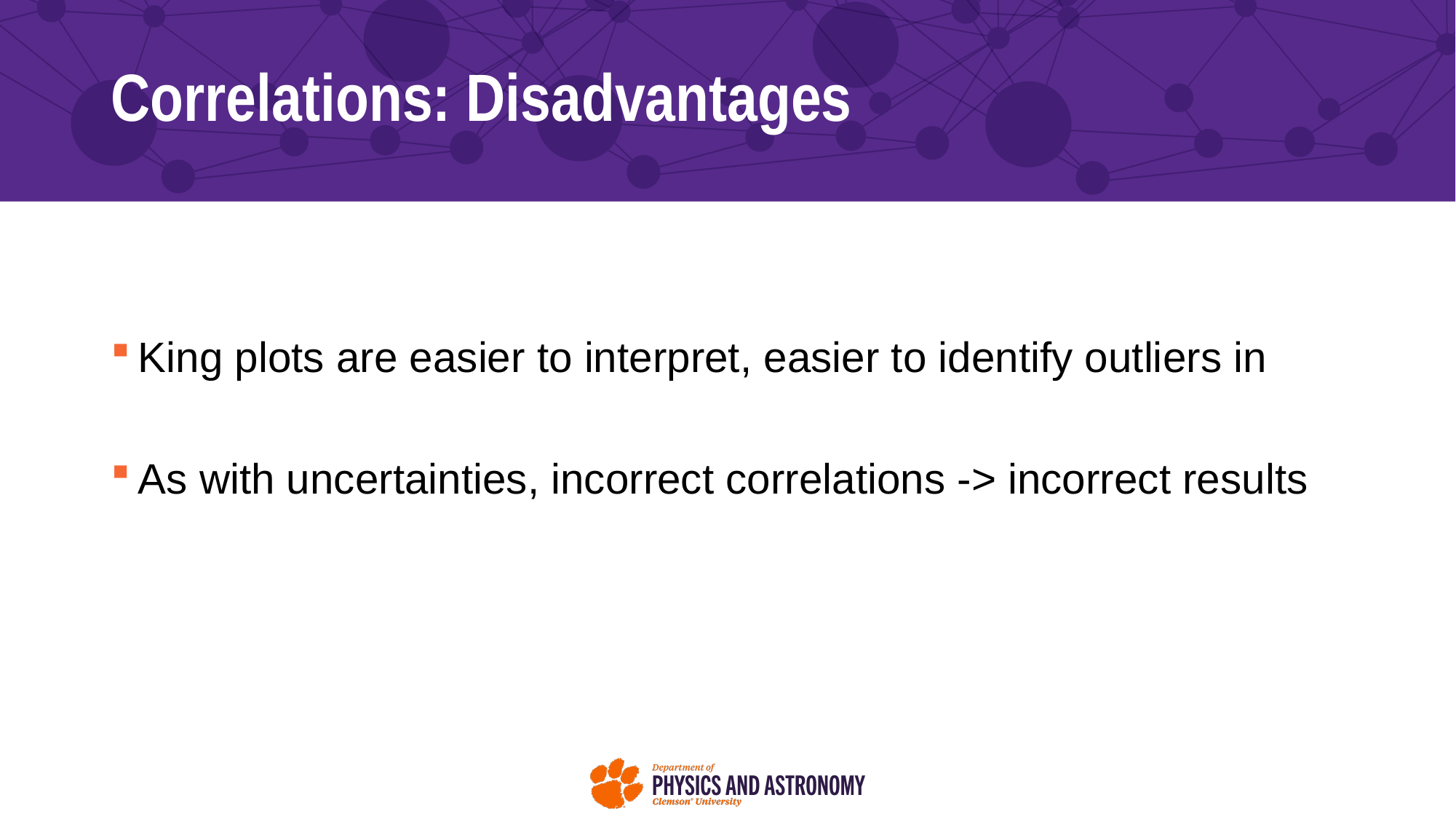

# Correlations: Disadvantages
King plots are easier to interpret, easier to identify outliers in

As with uncertainties, incorrect correlations -> incorrect results